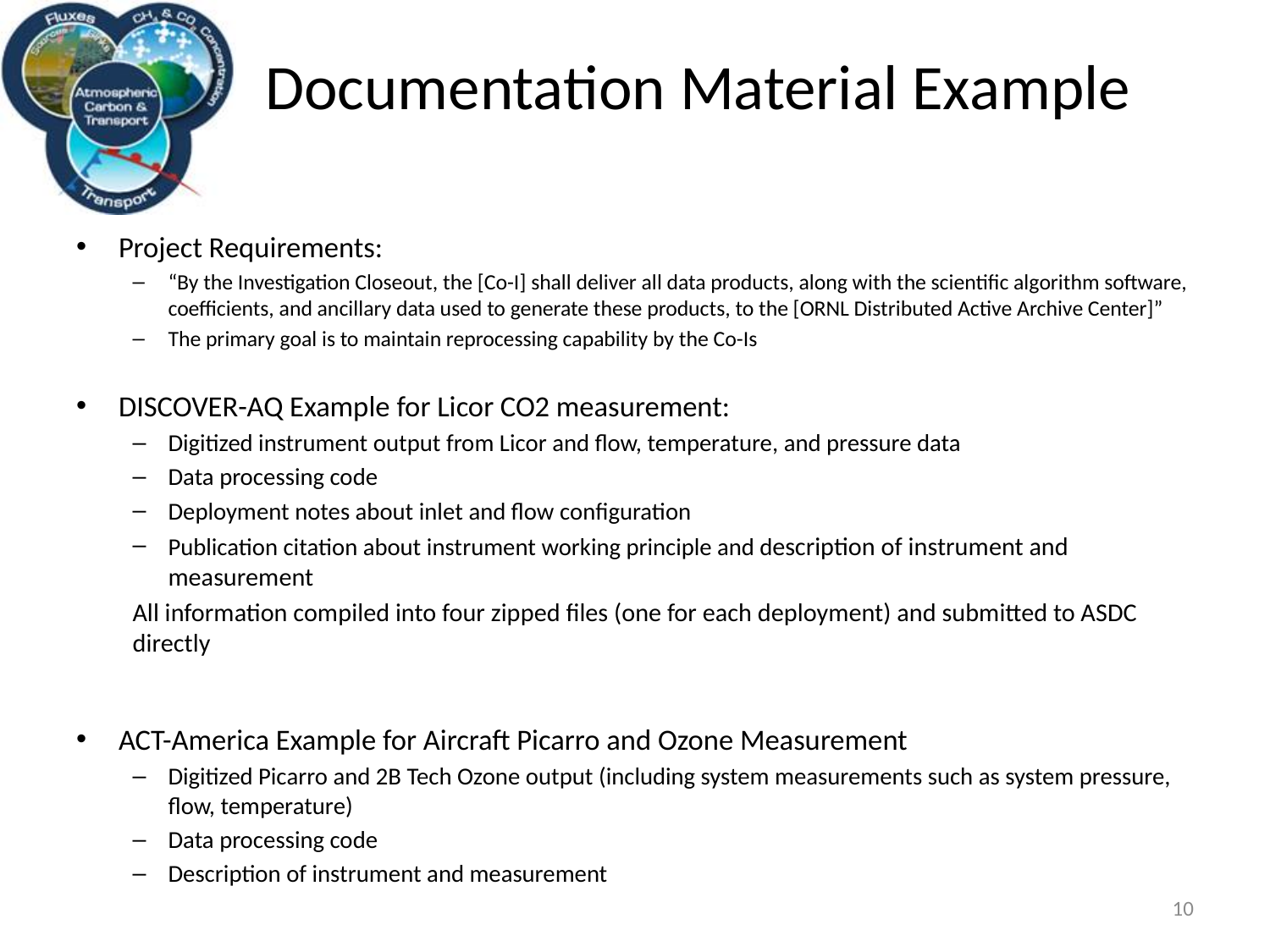

# Documentation Material Example
Project Requirements:
“By the Investigation Closeout, the [Co-I] shall deliver all data products, along with the scientific algorithm software, coefficients, and ancillary data used to generate these products, to the [ORNL Distributed Active Archive Center]”
The primary goal is to maintain reprocessing capability by the Co-Is

DISCOVER-AQ Example for Licor CO2 measurement:
Digitized instrument output from Licor and flow, temperature, and pressure data
Data processing code
Deployment notes about inlet and flow configuration
Publication citation about instrument working principle and description of instrument and measurement
All information compiled into four zipped files (one for each deployment) and submitted to ASDC directly

ACT-America Example for Aircraft Picarro and Ozone Measurement
Digitized Picarro and 2B Tech Ozone output (including system measurements such as system pressure, flow, temperature)
Data processing code
Description of instrument and measurement
10